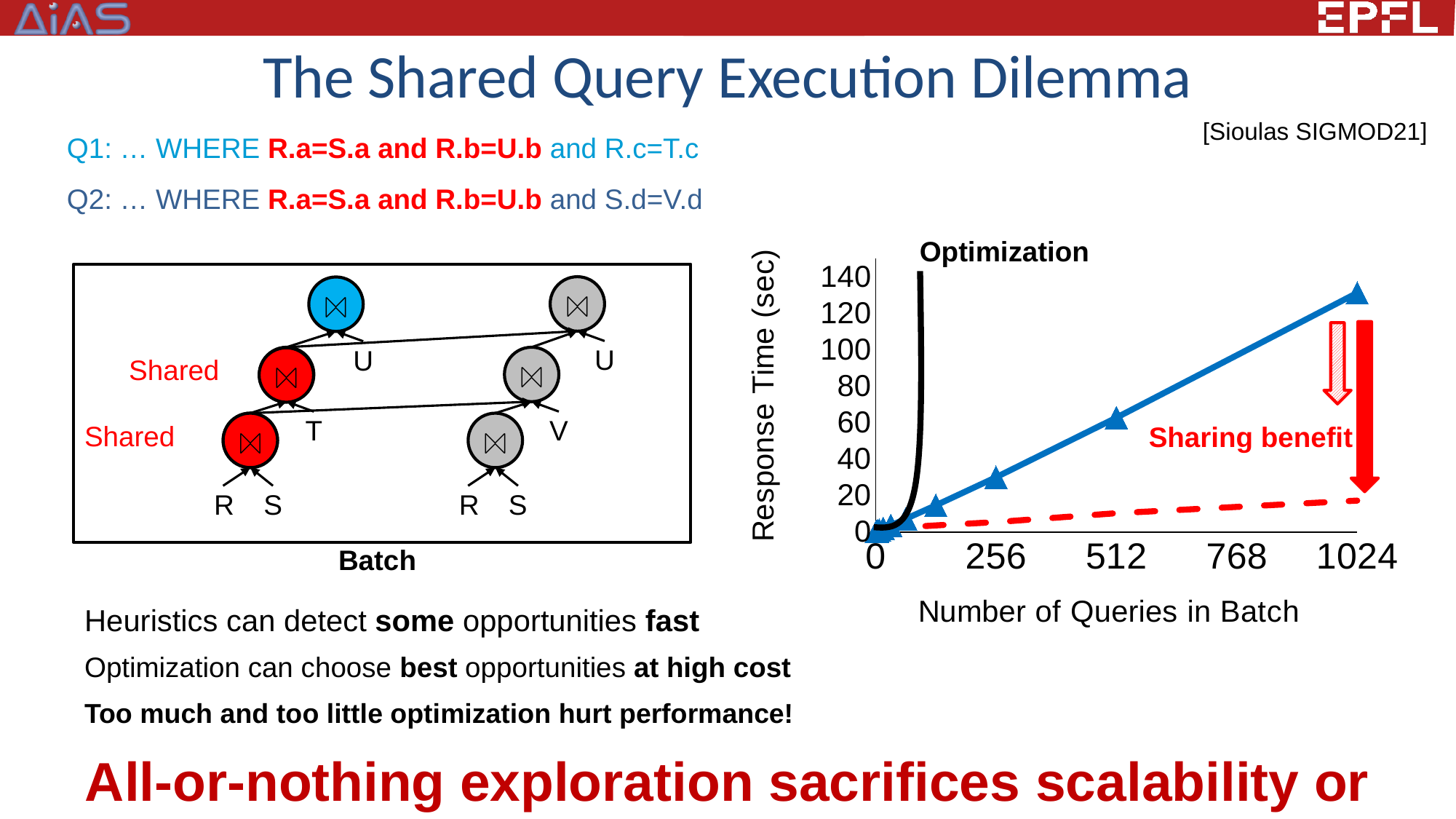

# The Shared Query Execution Dilemma
[Sioulas SIGMOD21]
Q1: … WHERE R.a=S.a and R.b=U.b and R.c=T.c
Q2: … WHERE R.a=S.a and R.b=U.b and S.d=V.d
Optimization

### Chart

| Category | State-of-the-art DBMS | Roulette |
|---|---|---|

⨝
⨝

U
U
Shared
⨝
⨝
⨝
T
V
Shared
⨝
⨝
⨝
Sharing benefit
R
S
R
S
Batch
Heuristics can detect some opportunities fast
Optimization can choose best opportunities at high cost
Too much and too little optimization hurt performance!
All-or-nothing exploration sacrifices scalability or performance